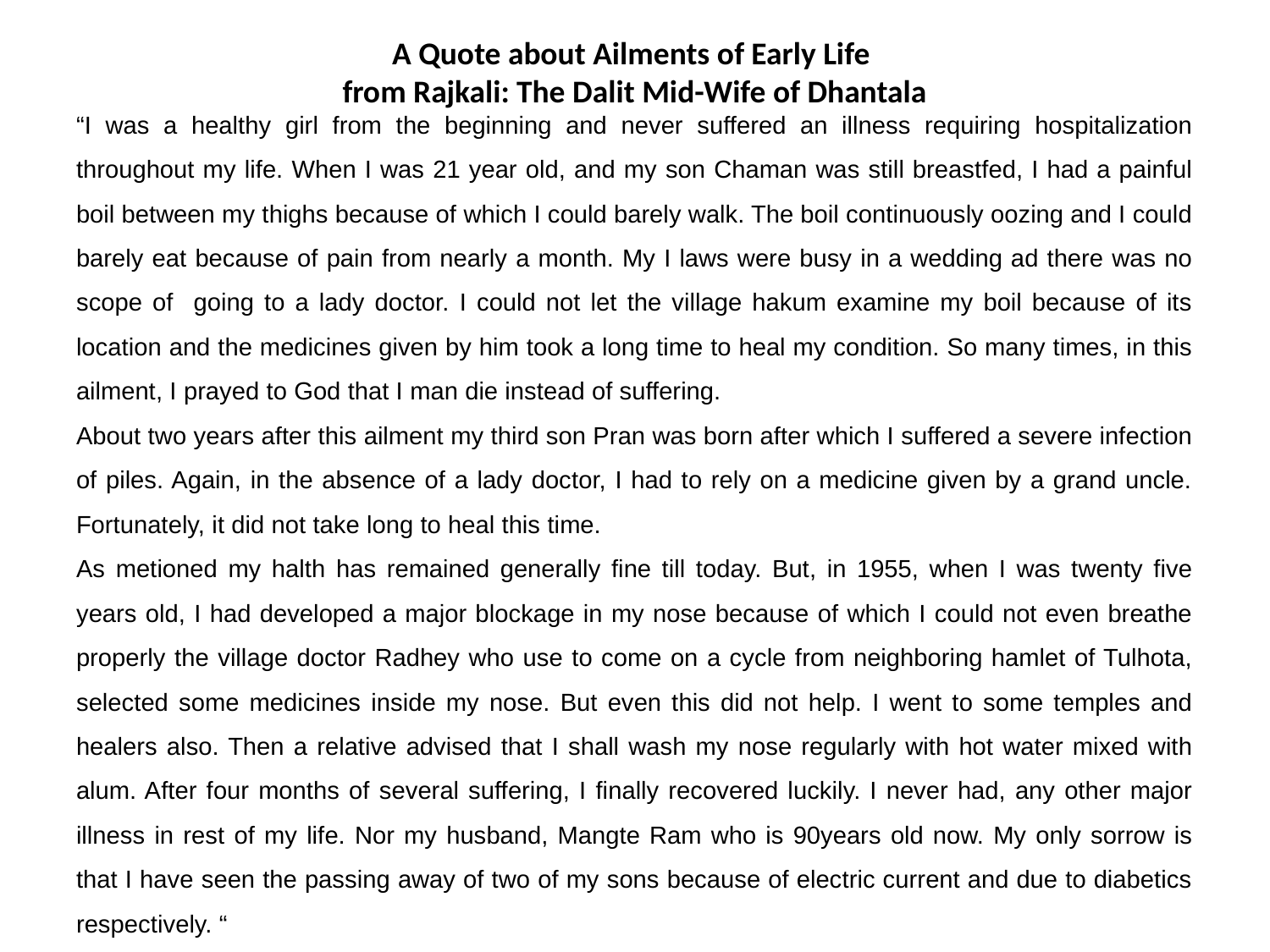

# A Quote about Ailments of Early Life from Rajkali: The Dalit Mid-Wife of Dhantala
“I was a healthy girl from the beginning and never suffered an illness requiring hospitalization throughout my life. When I was 21 year old, and my son Chaman was still breastfed, I had a painful boil between my thighs because of which I could barely walk. The boil continuously oozing and I could barely eat because of pain from nearly a month. My I laws were busy in a wedding ad there was no scope of  going to a lady doctor. I could not let the village hakum examine my boil because of its location and the medicines given by him took a long time to heal my condition. So many times, in this ailment, I prayed to God that I man die instead of suffering.
About two years after this ailment my third son Pran was born after which I suffered a severe infection of piles. Again, in the absence of a lady doctor, I had to rely on a medicine given by a grand uncle. Fortunately, it did not take long to heal this time.
As metioned my halth has remained generally fine till today. But, in 1955, when I was twenty five years old, I had developed a major blockage in my nose because of which I could not even breathe properly the village doctor Radhey who use to come on a cycle from neighboring hamlet of Tulhota, selected some medicines inside my nose. But even this did not help. I went to some temples and healers also. Then a relative advised that I shall wash my nose regularly with hot water mixed with alum. After four months of several suffering, I finally recovered luckily. I never had, any other major illness in rest of my life. Nor my husband, Mangte Ram who is 90years old now. My only sorrow is that I have seen the passing away of two of my sons because of electric current and due to diabetics respectively. “